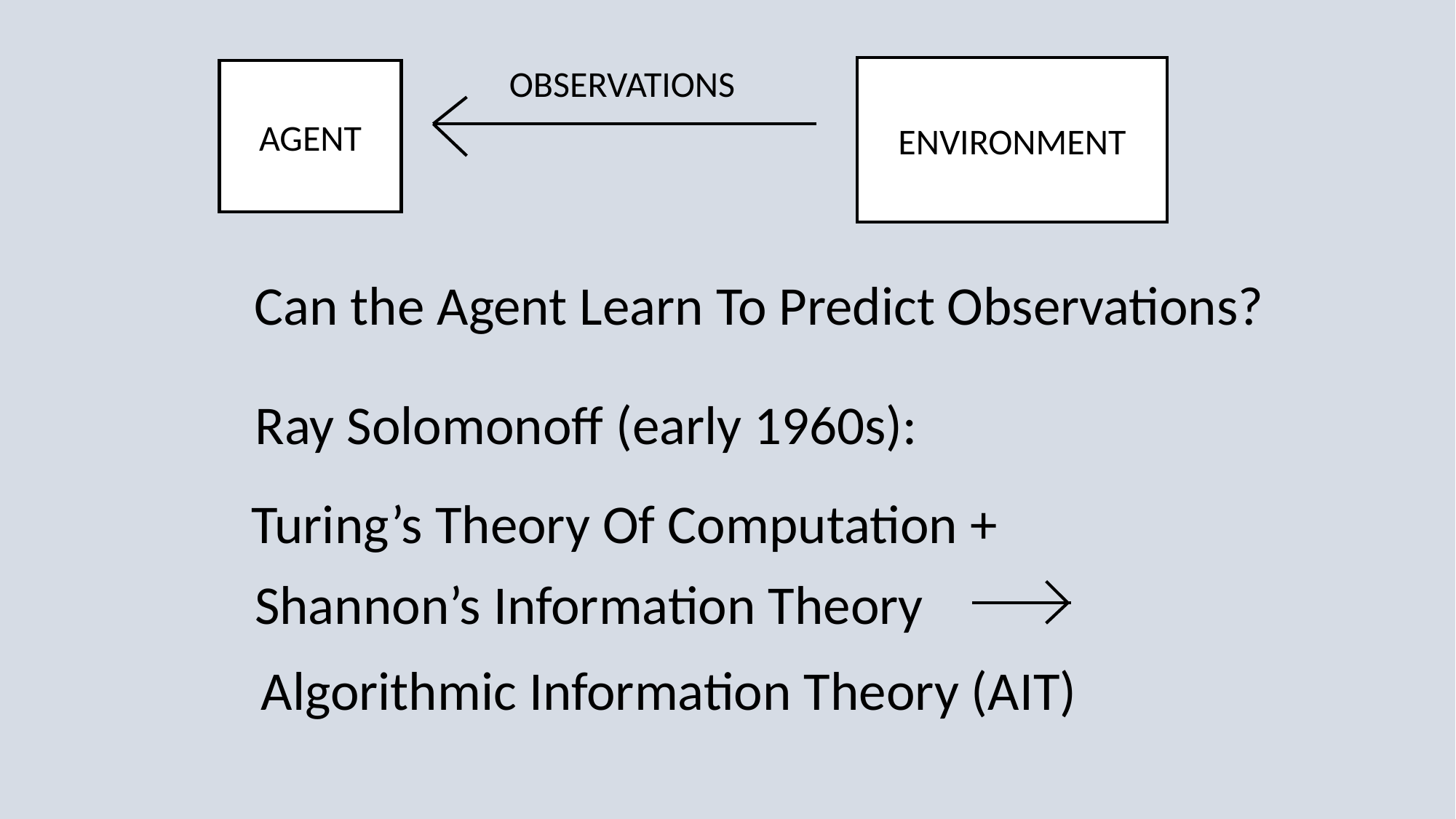

OBSERVATIONS
ENVIRONMENT
AGENT
Can the Agent Learn To Predict Observations?
Ray Solomonoff (early 1960s):
Turing’s Theory Of Computation +
Shannon’s Information Theory
Algorithmic Information Theory (AIT)